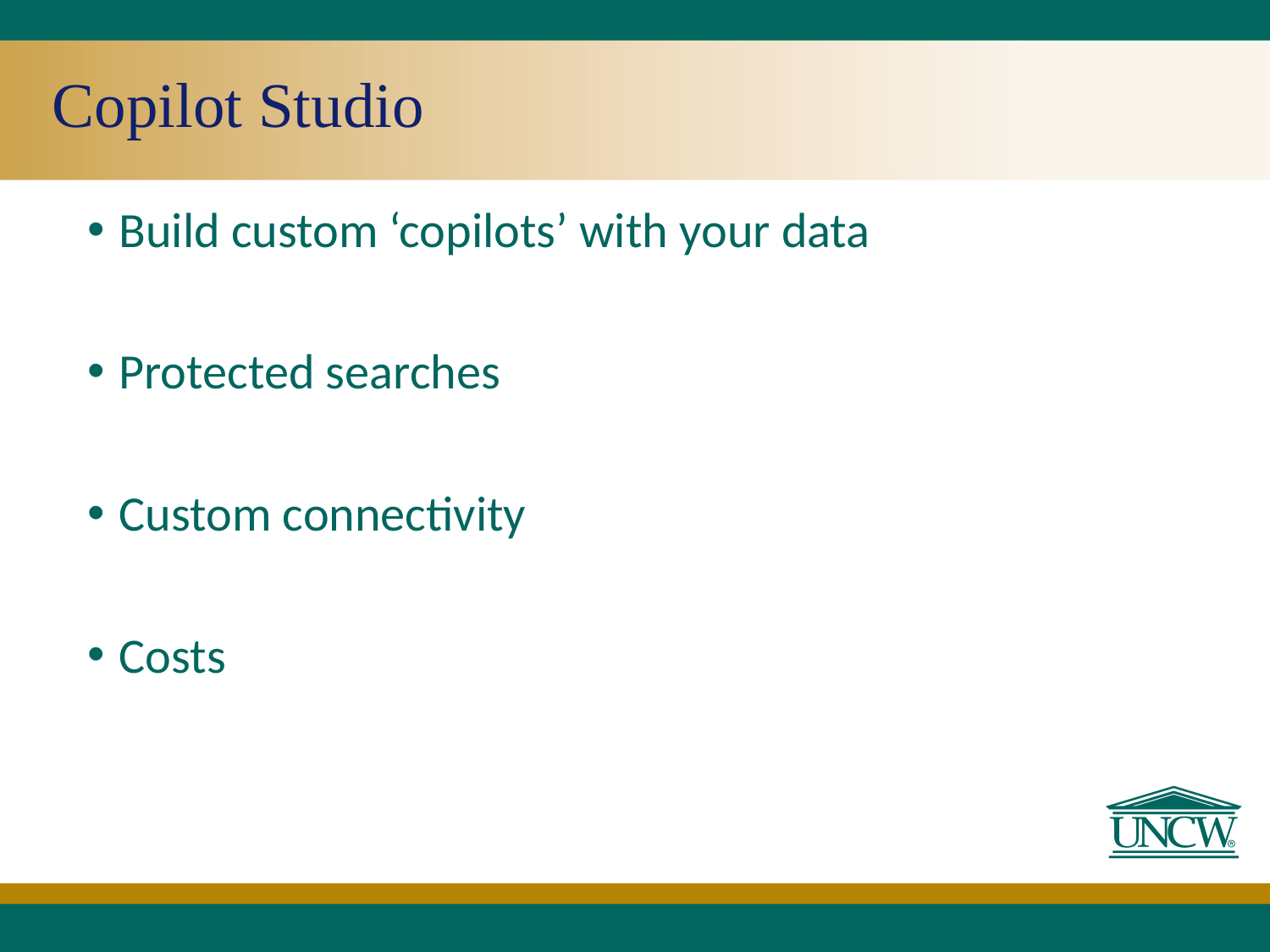

# Copilot Studio
Build custom ‘copilots’ with your data

Protected searches

Custom connectivity

Costs